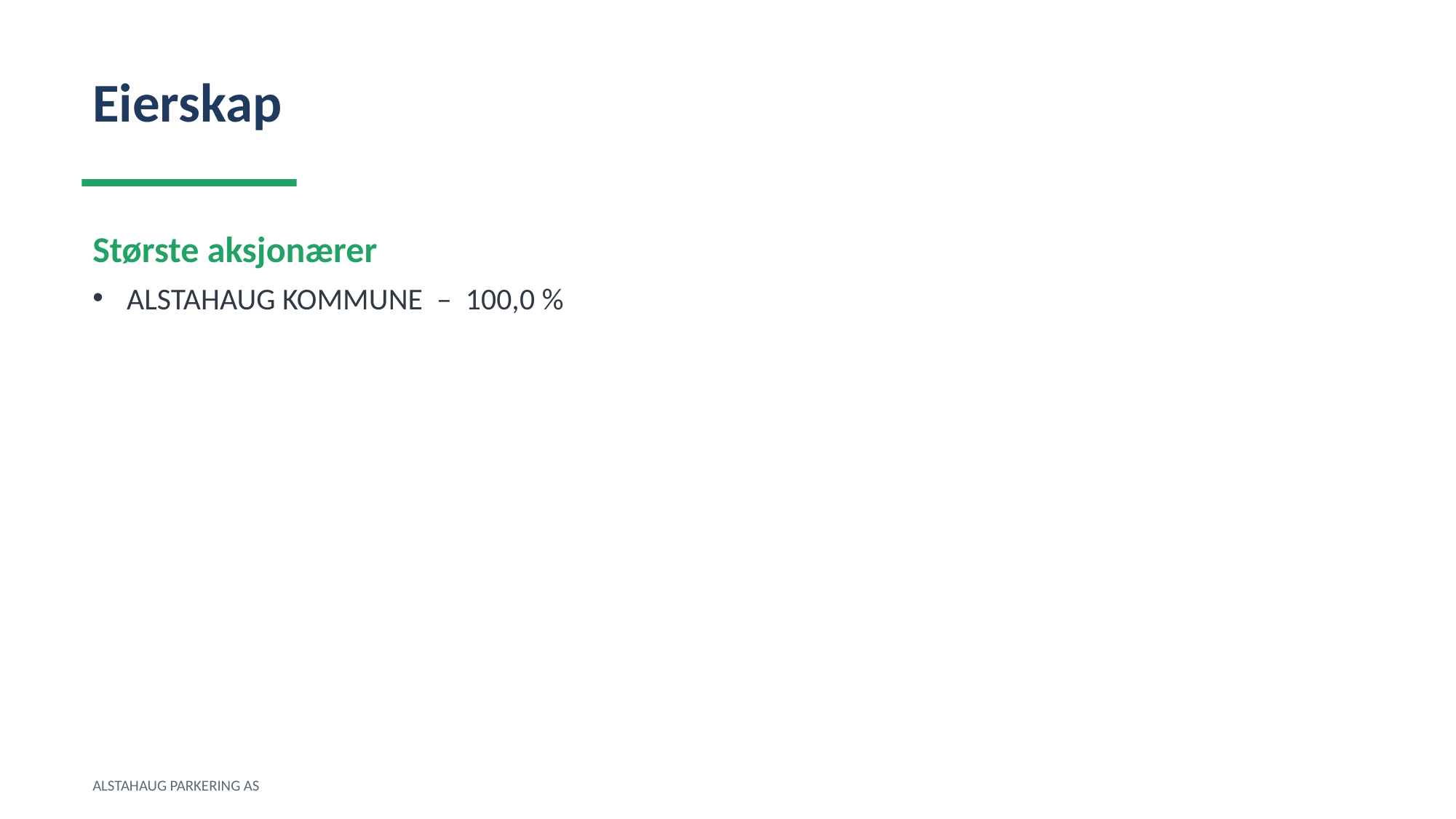

Eierskap

Største aksjonærer
ALSTAHAUG KOMMUNE  –  100,0 %
ALSTAHAUG PARKERING AS